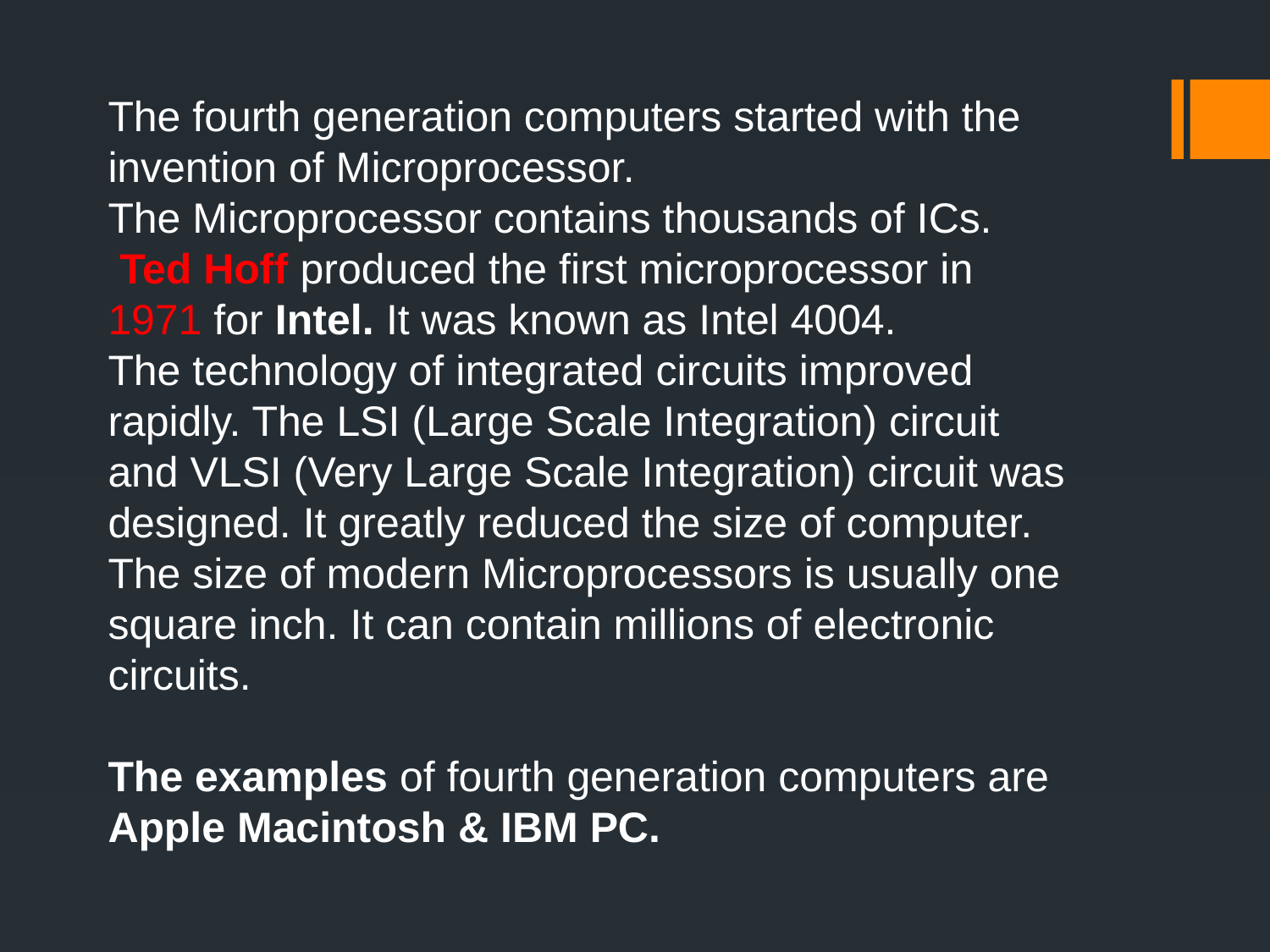

# The fourth generation computers started with the invention of Microprocessor. The Microprocessor contains thousands of ICs. Ted Hoff produced the first microprocessor in 1971 for Intel. It was known as Intel 4004. The technology of integrated circuits improved rapidly. The LSI (Large Scale Integration) circuit and VLSI (Very Large Scale Integration) circuit was designed. It greatly reduced the size of computer. The size of modern Microprocessors is usually one square inch. It can contain millions of electronic circuits. The examples of fourth generation computers are Apple Macintosh & IBM PC.